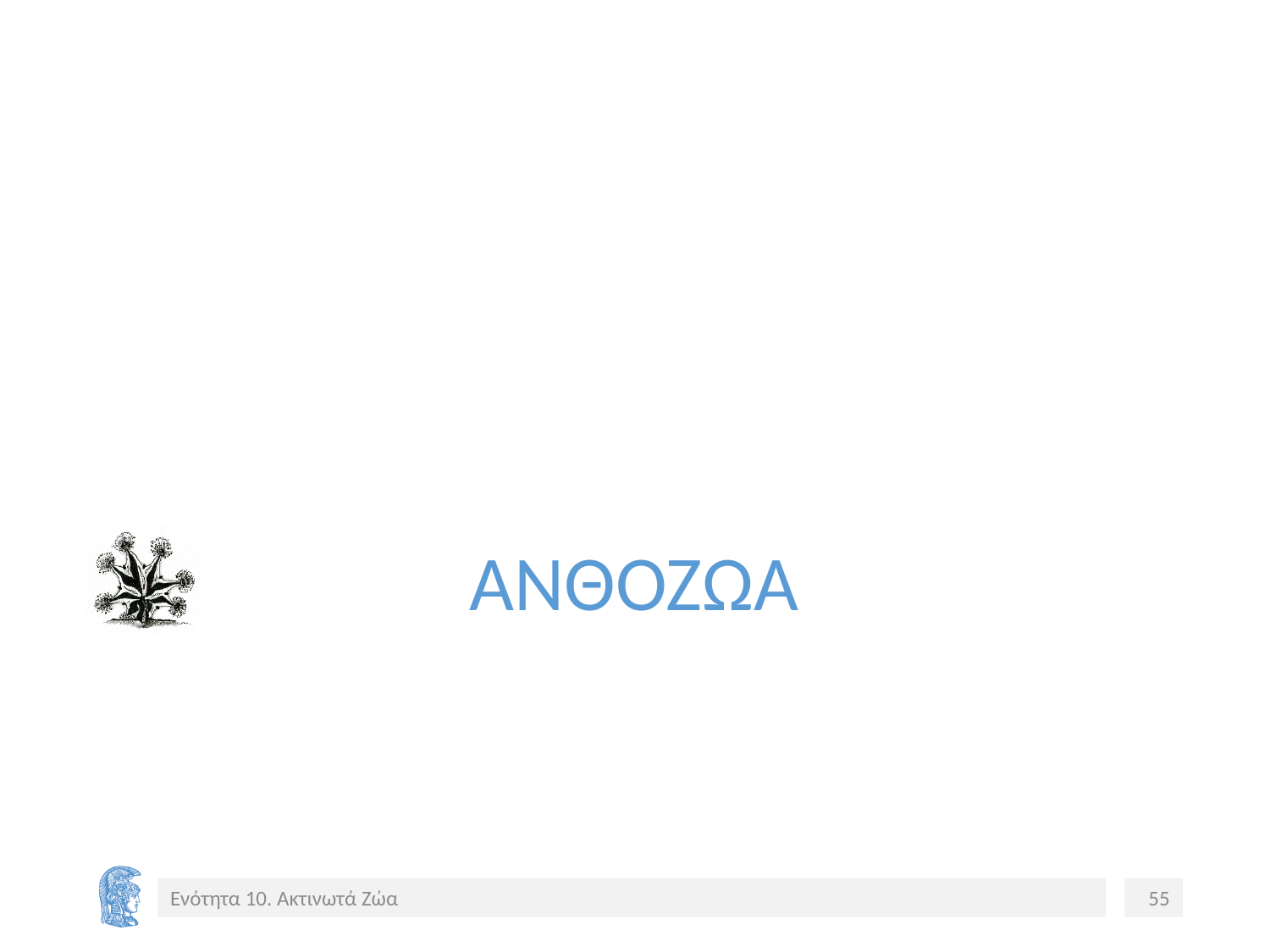

# ΑΝΘΟΖΩΑ

Ενότητα 10. Ακτινωτά Ζώα
55